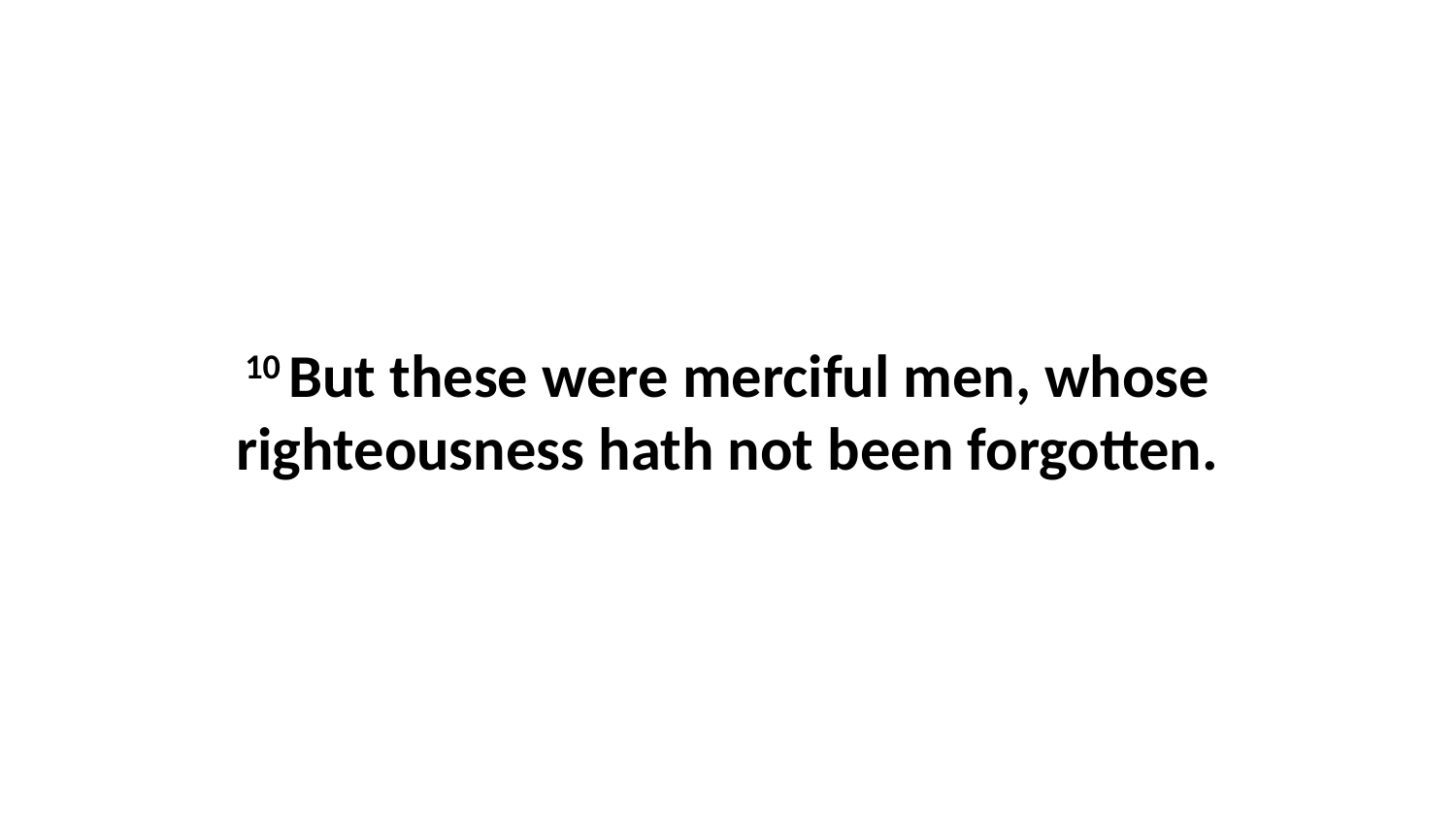

10 But these were merciful men, whose righteousness hath not been forgotten.